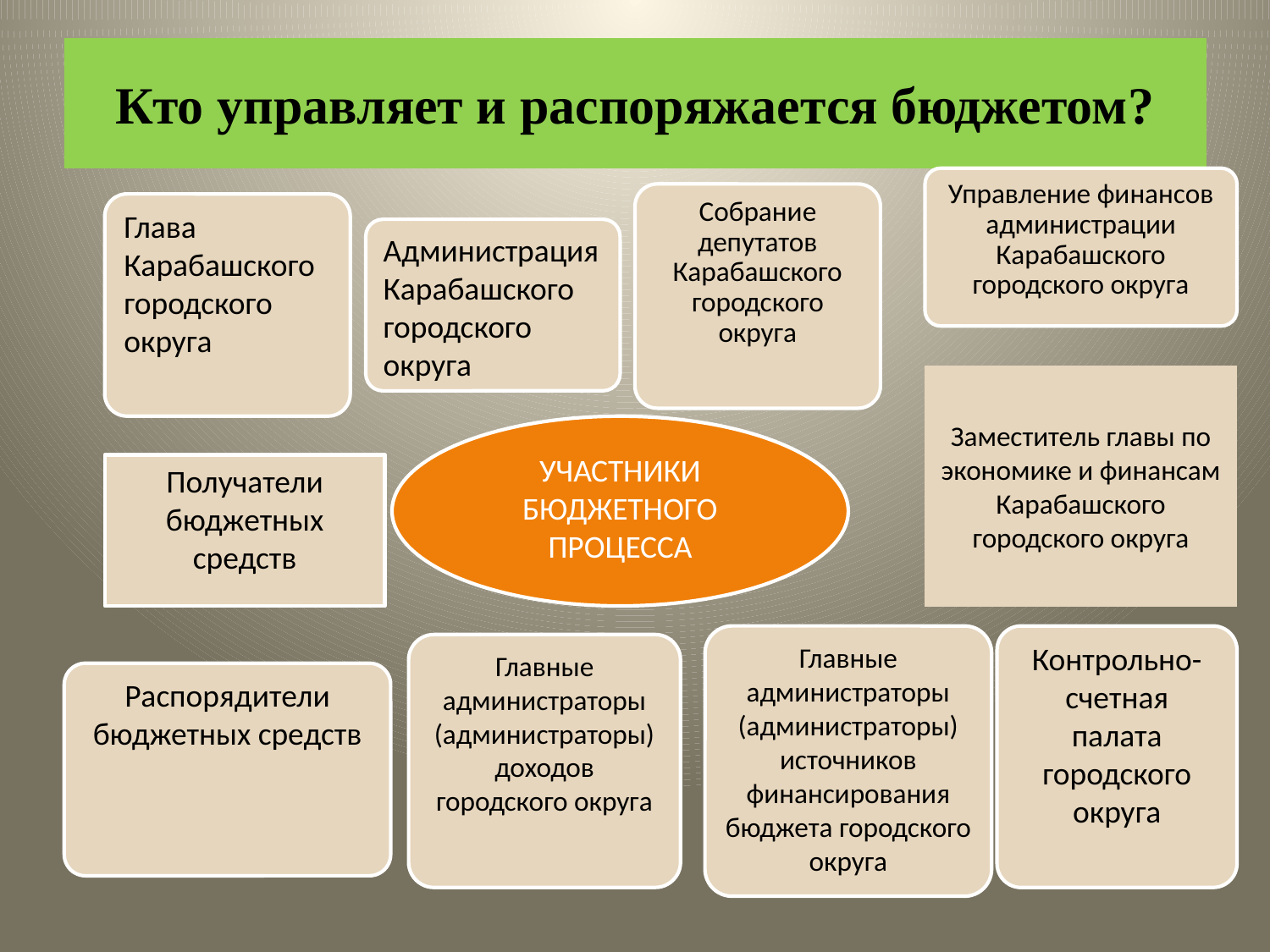

# Кто управляет и распоряжается бюджетом?
Управление финансов администрации Карабашского городского округа

Собрание депутатов Карабашского городского округа
Глава Карабашского городского округа
Администрация Карабашского городского округа
Заместитель главы по экономике и финансам Карабашского городского округа
УЧАСТНИКИ БЮДЖЕТНОГО ПРОЦЕССА

Получатели бюджетных средств

Контрольно-счетная палата городского округа

Главные администраторы (администраторы) источников финансирования бюджета городского округа
Главные администраторы (администраторы) доходов городского округа
Распорядители бюджетных средств